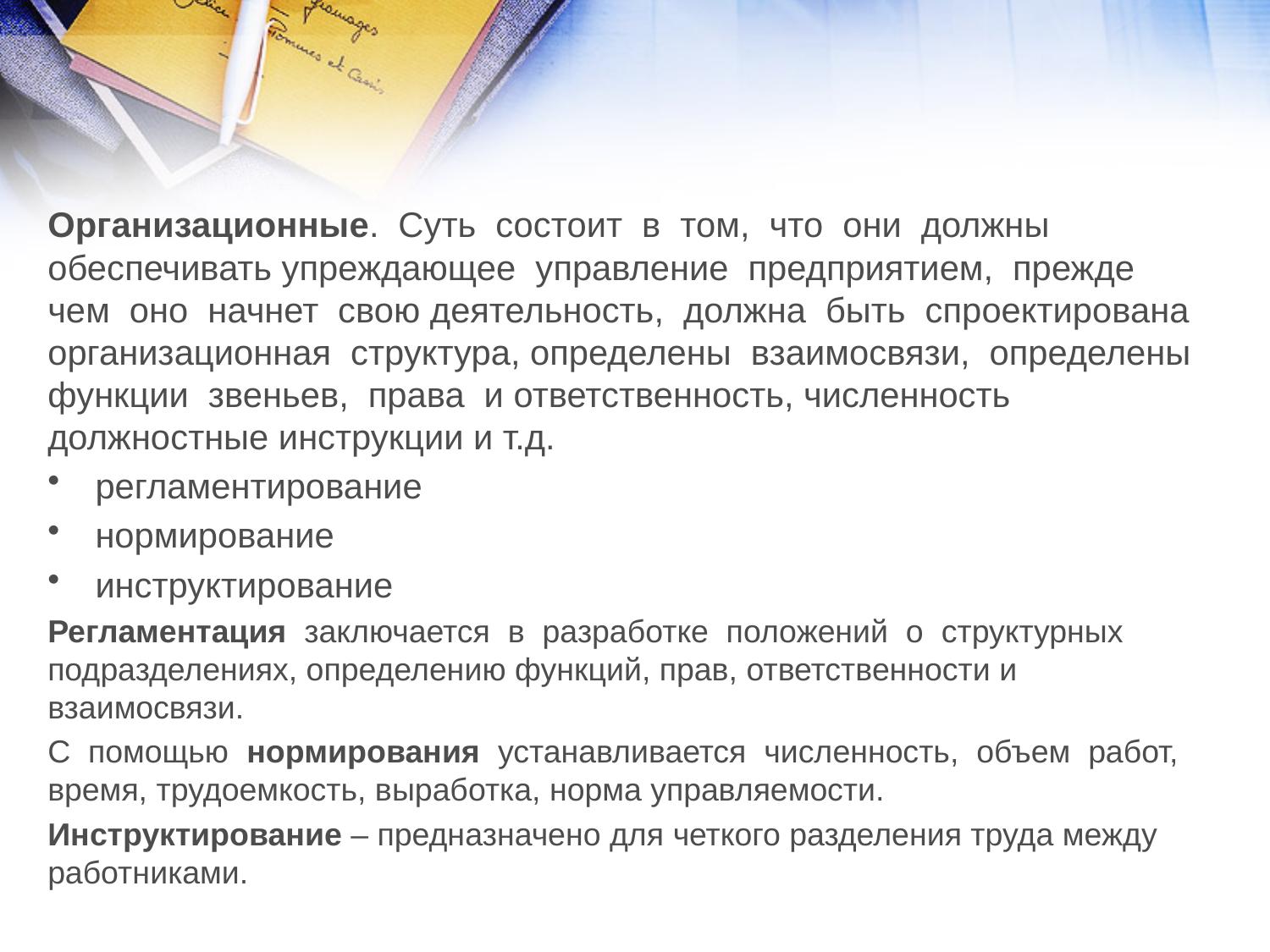

Организационные.  Суть  состоит  в  том,  что  они  должны  обеспечивать упреждающее  управление  предприятием,  прежде  чем  оно  начнет  свою деятельность,  должна  быть  спроектирована  организационная  структура, определены  взаимосвязи,  определены  функции  звеньев,  права  и ответственность, численность должностные инструкции и т.д.
регламентирование
нормирование
инструктирование
Регламентация  заключается  в  разработке  положений  о  структурных подразделениях, определению функций, прав, ответственности и взаимосвязи.
С  помощью  нормирования  устанавливается  численность,  объем  работ, время, трудоемкость, выработка, норма управляемости.
Инструктирование – предназначено для четкого разделения труда между работниками.